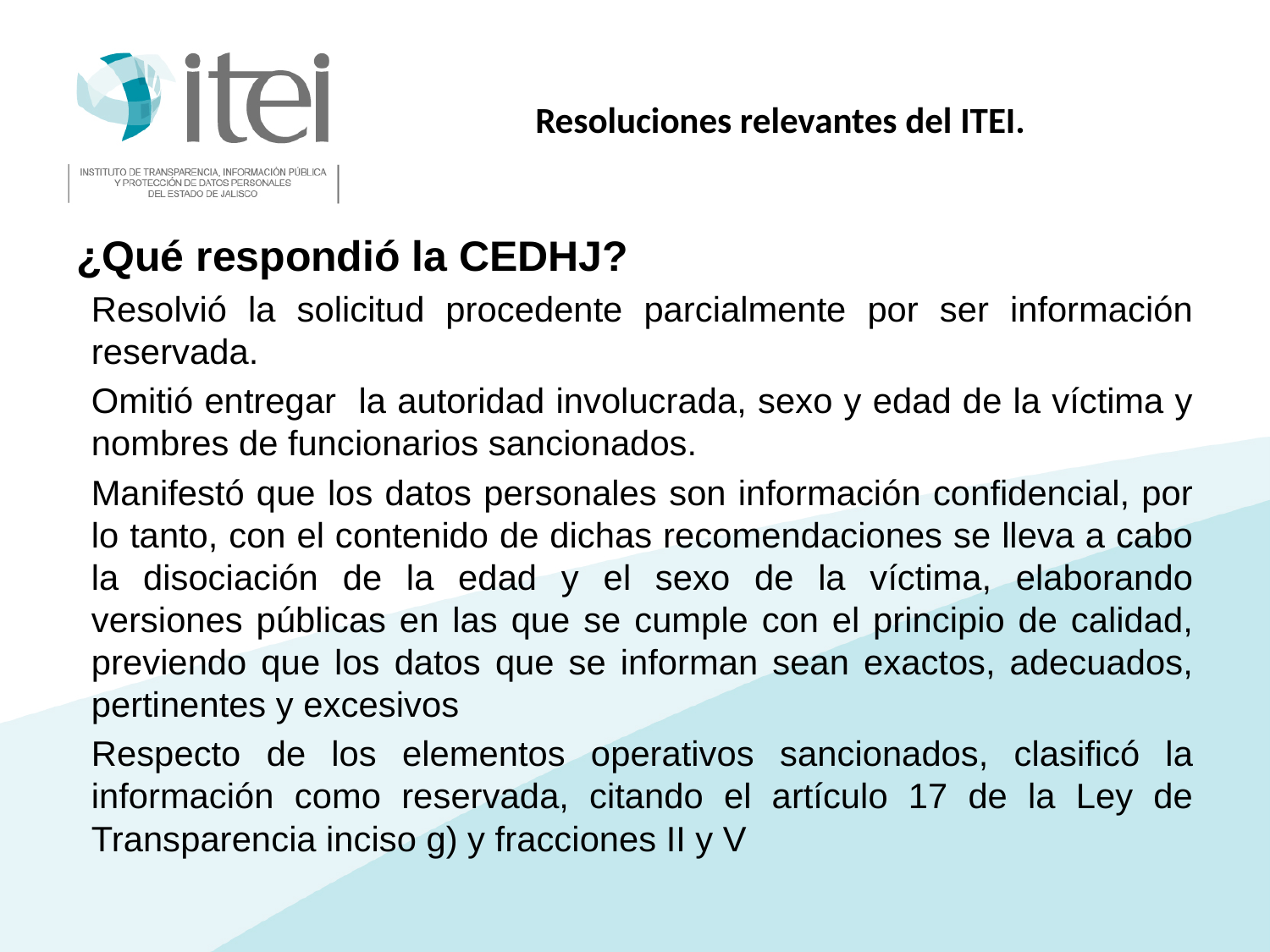

# Resoluciones relevantes del ITEI.
¿Qué respondió la CEDHJ?
Resolvió la solicitud procedente parcialmente por ser información reservada.
Omitió entregar  la autoridad involucrada, sexo y edad de la víctima y nombres de funcionarios sancionados.
Manifestó que los datos personales son información confidencial, por lo tanto, con el contenido de dichas recomendaciones se lleva a cabo la disociación de la edad y el sexo de la víctima, elaborando versiones públicas en las que se cumple con el principio de calidad, previendo que los datos que se informan sean exactos, adecuados, pertinentes y excesivos
Respecto de los elementos operativos sancionados, clasificó la información como reservada, citando el artículo 17 de la Ley de Transparencia inciso g) y fracciones II y V